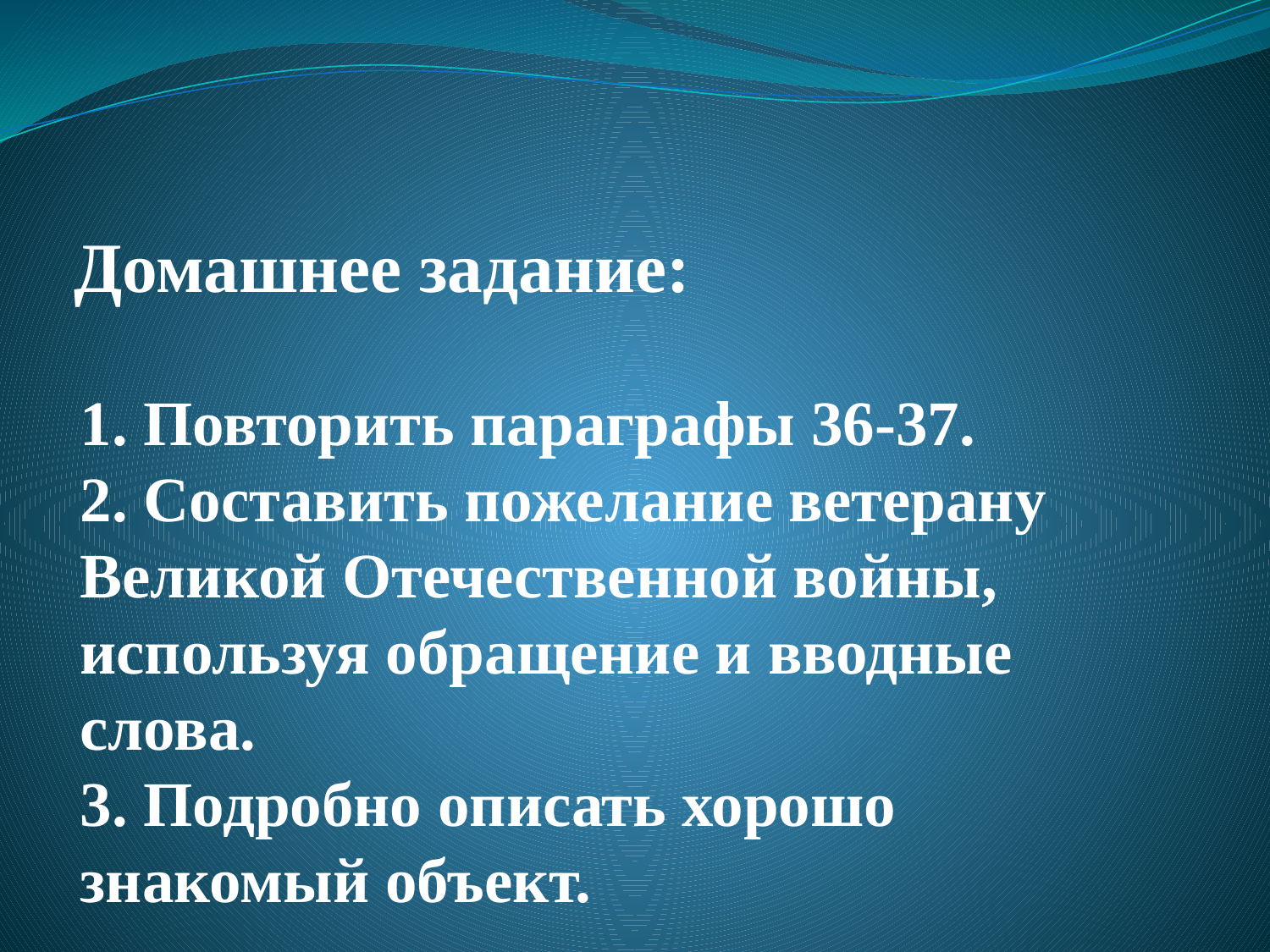

# Домашнее задание:
1. Повторить параграфы 36-37.
2. Составить пожелание ветерану Великой Отечественной войны, используя обращение и вводные слова.
3. Подробно описать хорошо знакомый объект.